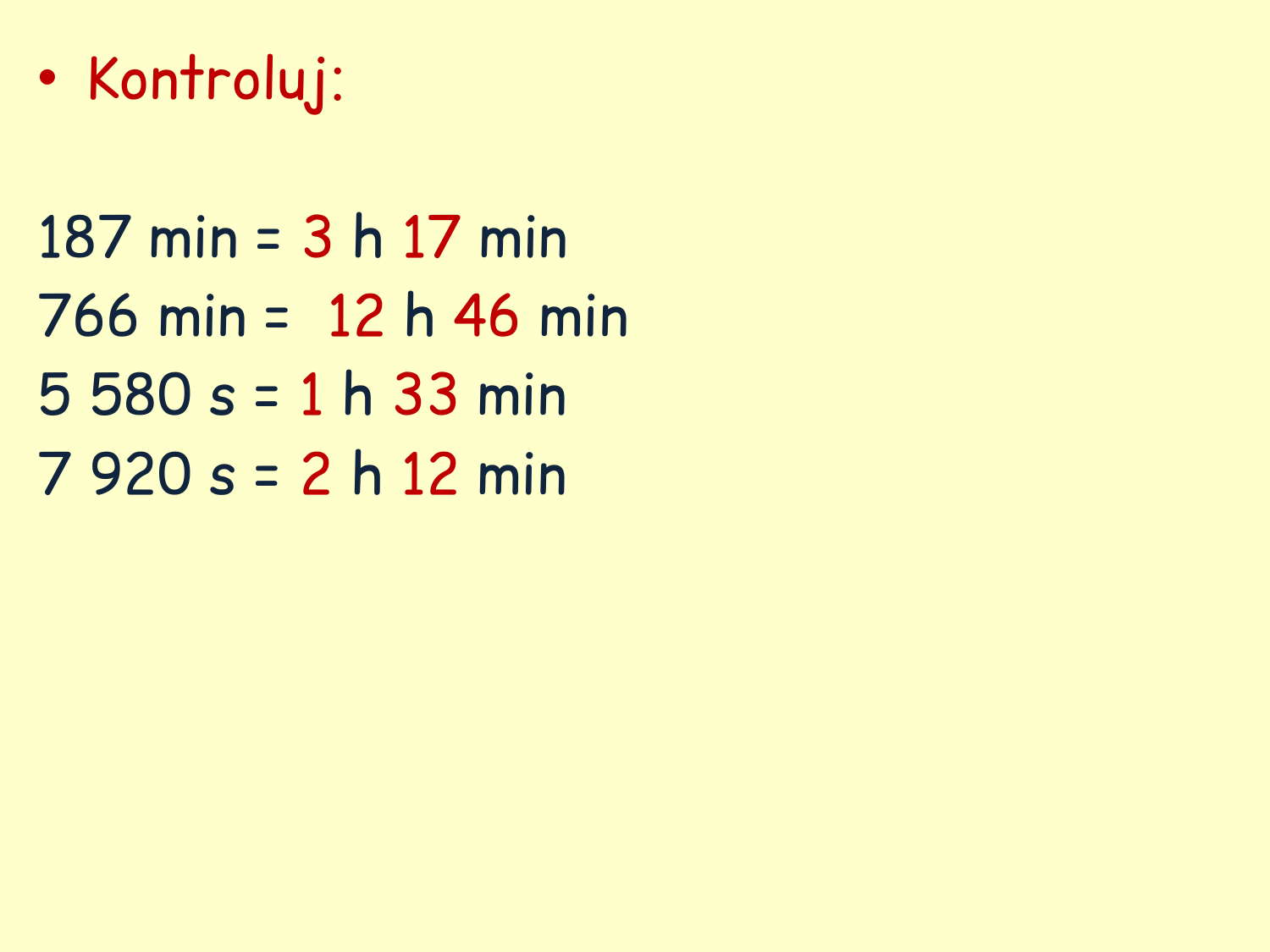

Kontroluj:

187 min = 3 h 17 min
766 min =  12 h 46 min
5 580 s = 1 h 33 min
7 920 s = 2 h 12 min